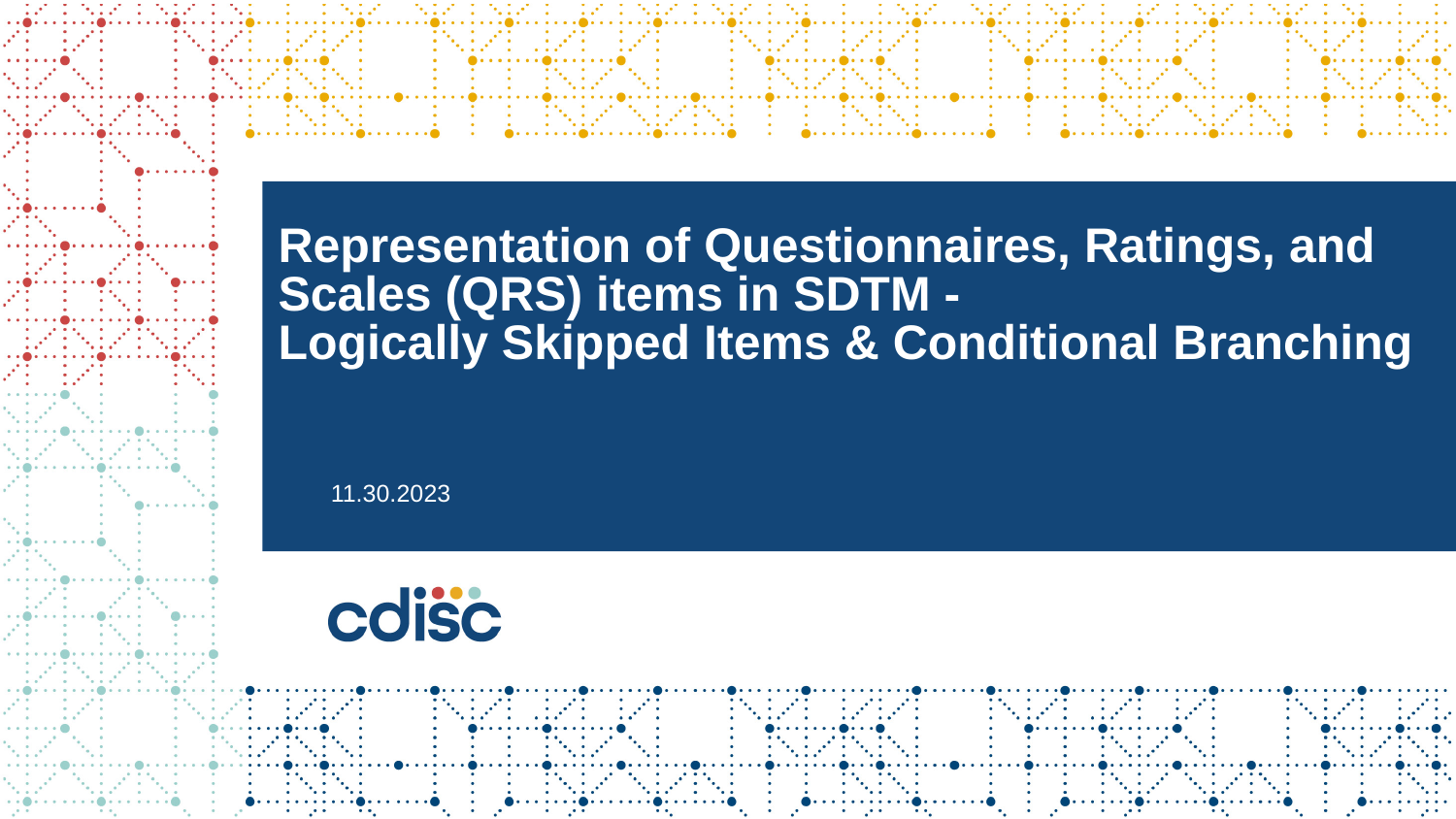

# Representation of Questionnaires, Ratings, and Scales (QRS) items in SDTM - Logically Skipped Items & Conditional Branching
11.30.2023